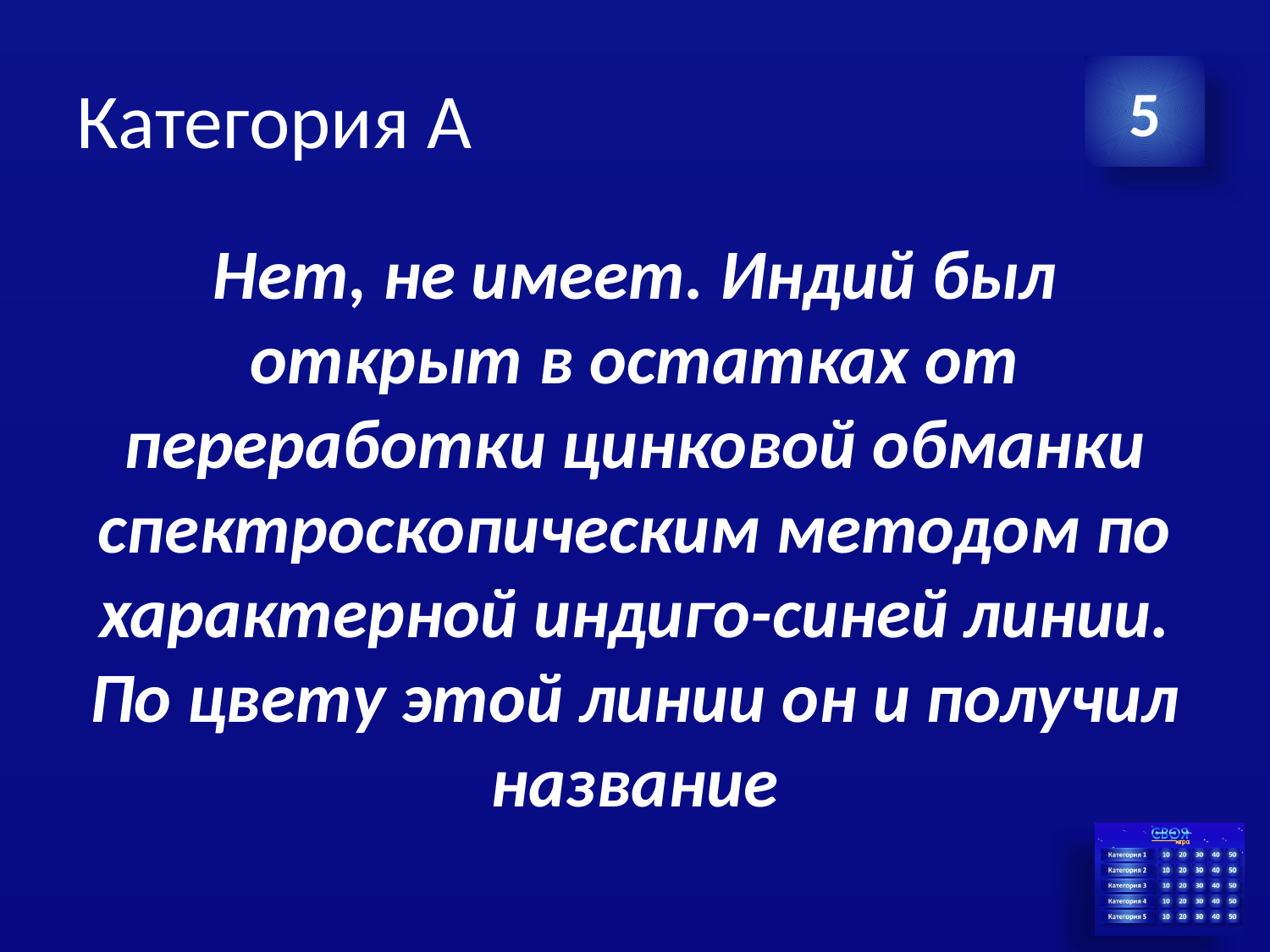

# Категория A
5
Нет, не имеет. Индий был открыт в остатках от переработки цинковой обманки спектроскопическим методом по характерной индиго-синей линии. По цвету этой линии он и получил название